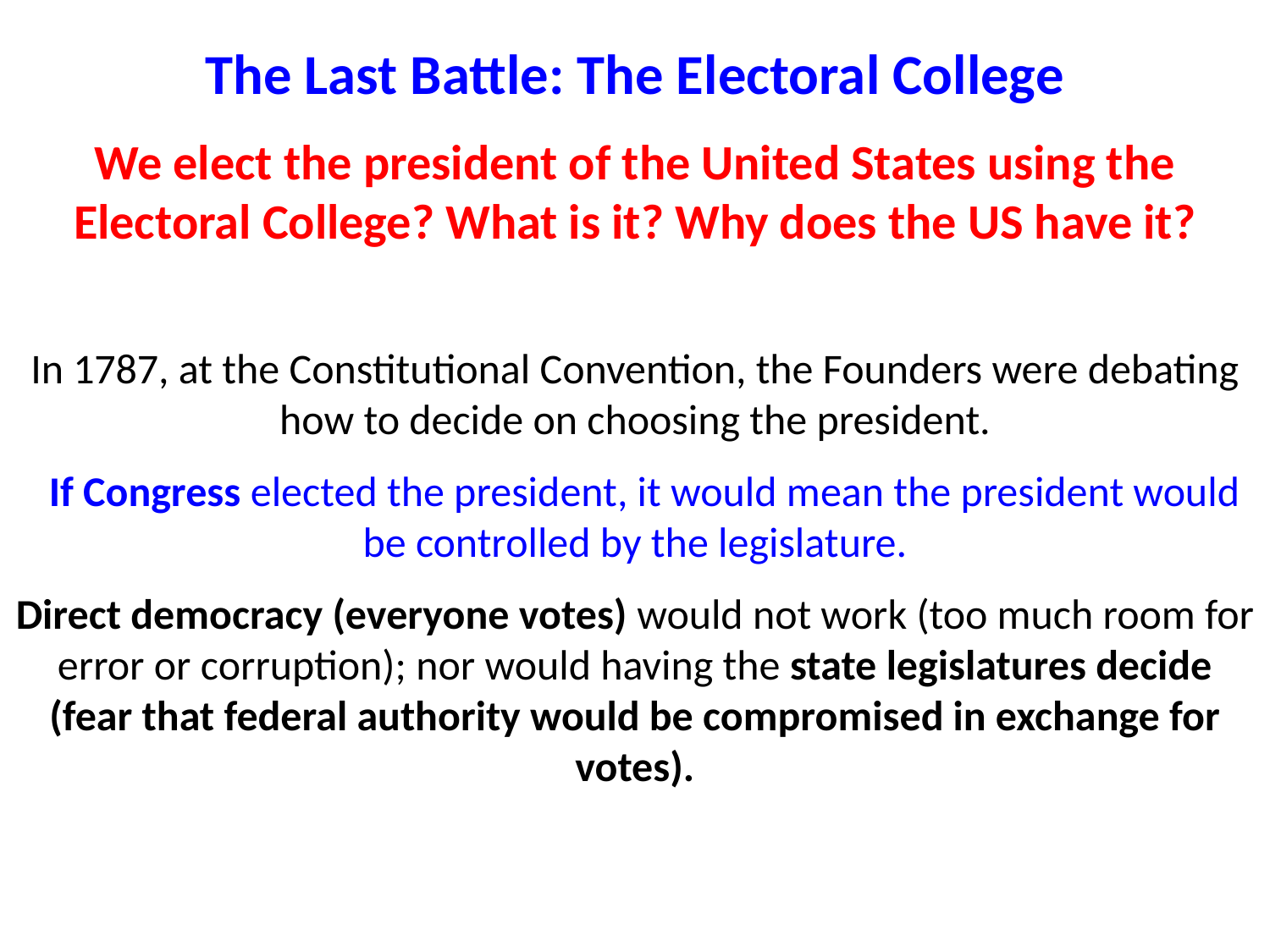

The Last Battle: The Electoral College
We elect the president of the United States using the Electoral College? What is it? Why does the US have it?

In 1787, at the Constitutional Convention, the Founders were debating how to decide on choosing the president.
  If Congress elected the president, it would mean the president would be controlled by the legislature.
Direct democracy (everyone votes) would not work (too much room for error or corruption); nor would having the state legislatures decide (fear that federal authority would be compromised in exchange for votes).